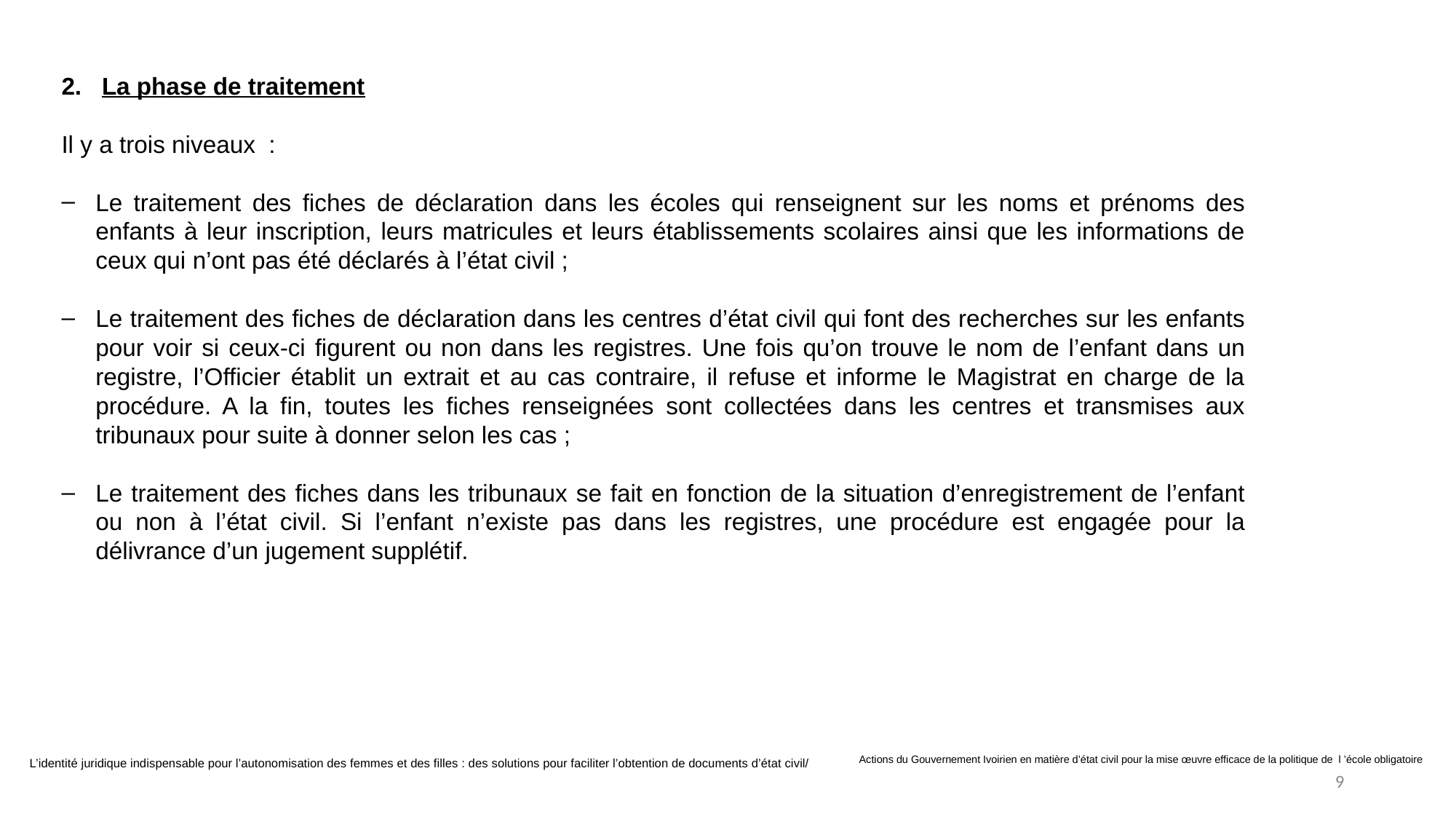

2.   La phase de traitement

Il y a trois niveaux  :

Le traitement des fiches de déclaration dans les écoles qui renseignent sur les noms et prénoms des enfants à leur inscription, leurs matricules et leurs établissements scolaires ainsi que les informations de ceux qui n’ont pas été déclarés à l’état civil ;

Le traitement des fiches de déclaration dans les centres d’état civil qui font des recherches sur les enfants pour voir si ceux-ci figurent ou non dans les registres. Une fois qu’on trouve le nom de l’enfant dans un registre, l’Officier établit un extrait et au cas contraire, il refuse et informe le Magistrat en charge de la procédure. A la fin, toutes les fiches renseignées sont collectées dans les centres et transmises aux tribunaux pour suite à donner selon les cas ;

Le traitement des fiches dans les tribunaux se fait en fonction de la situation d’enregistrement de l’enfant ou non à l’état civil. Si l’enfant n’existe pas dans les registres, une procédure est engagée pour la délivrance d’un jugement supplétif.

Actions du Gouvernement Ivoirien en matière d’état civil pour la mise œuvre efficace de la politique de  l ’école obligatoire
L’identité juridique indispensable pour l’autonomisation des femmes et des filles : des solutions pour faciliter l’obtention de documents d’état civil/
9